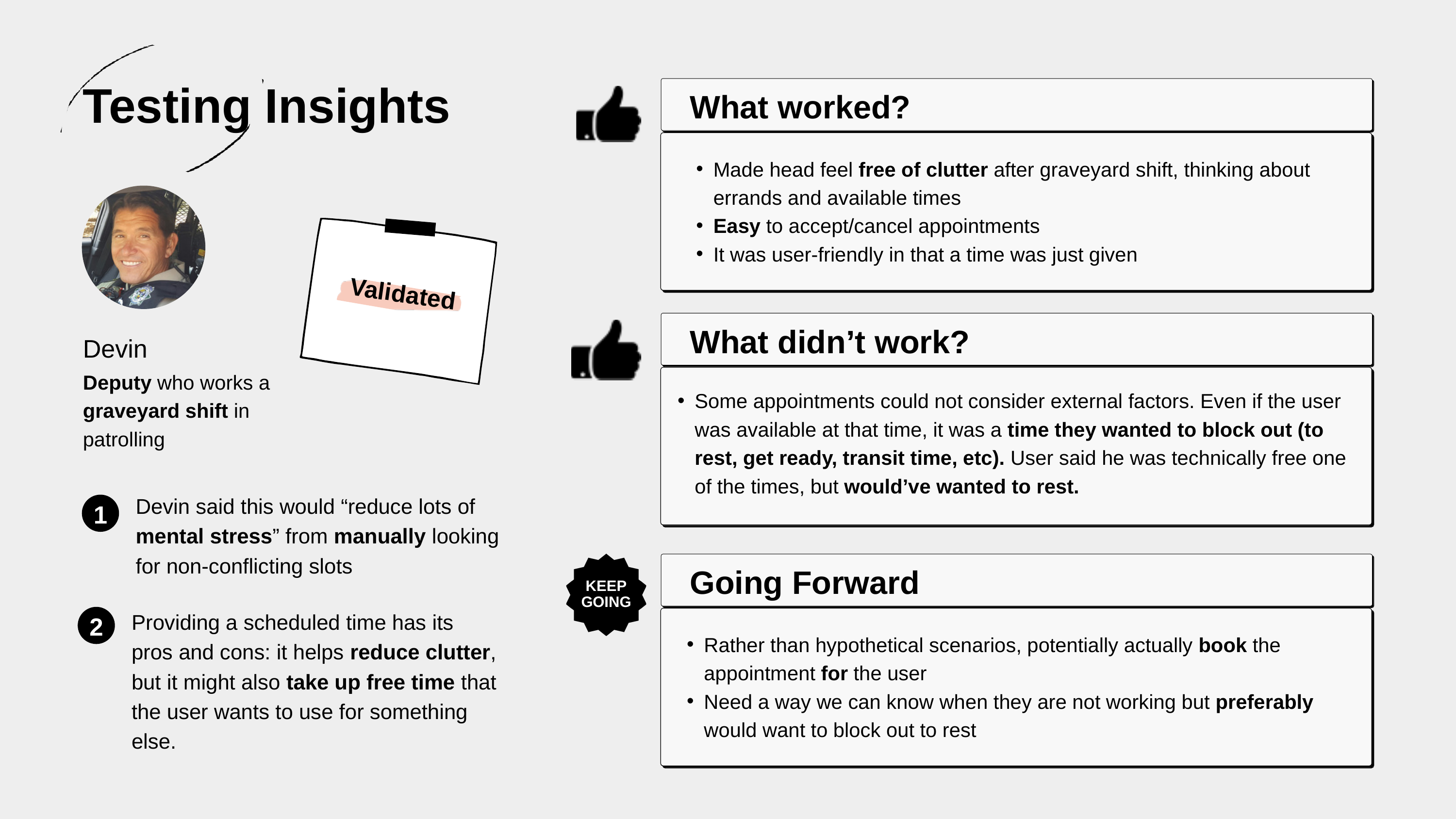

Testing Insights

What worked?

Made head feel free of clutter after graveyard shift, thinking about errands and available times
Easy to accept/cancel appointments
It was user-friendly in that a time was just given

Validated

What didn’t work?
Devin
Deputy who works a graveyard shift in patrolling

Some appointments could not consider external factors. Even if the user was available at that time, it was a time they wanted to block out (to rest, get ready, transit time, etc). User said he was technically free one of the times, but would’ve wanted to rest.
Devin said this would “reduce lots of mental stress” from manually looking for non-conflicting slots
1

KEEP
GOING

Going Forward
Providing a scheduled time has its pros and cons: it helps reduce clutter, but it might also take up free time that the user wants to use for something else.
2

Rather than hypothetical scenarios, potentially actually book the appointment for the user
Need a way we can know when they are not working but preferably would want to block out to rest